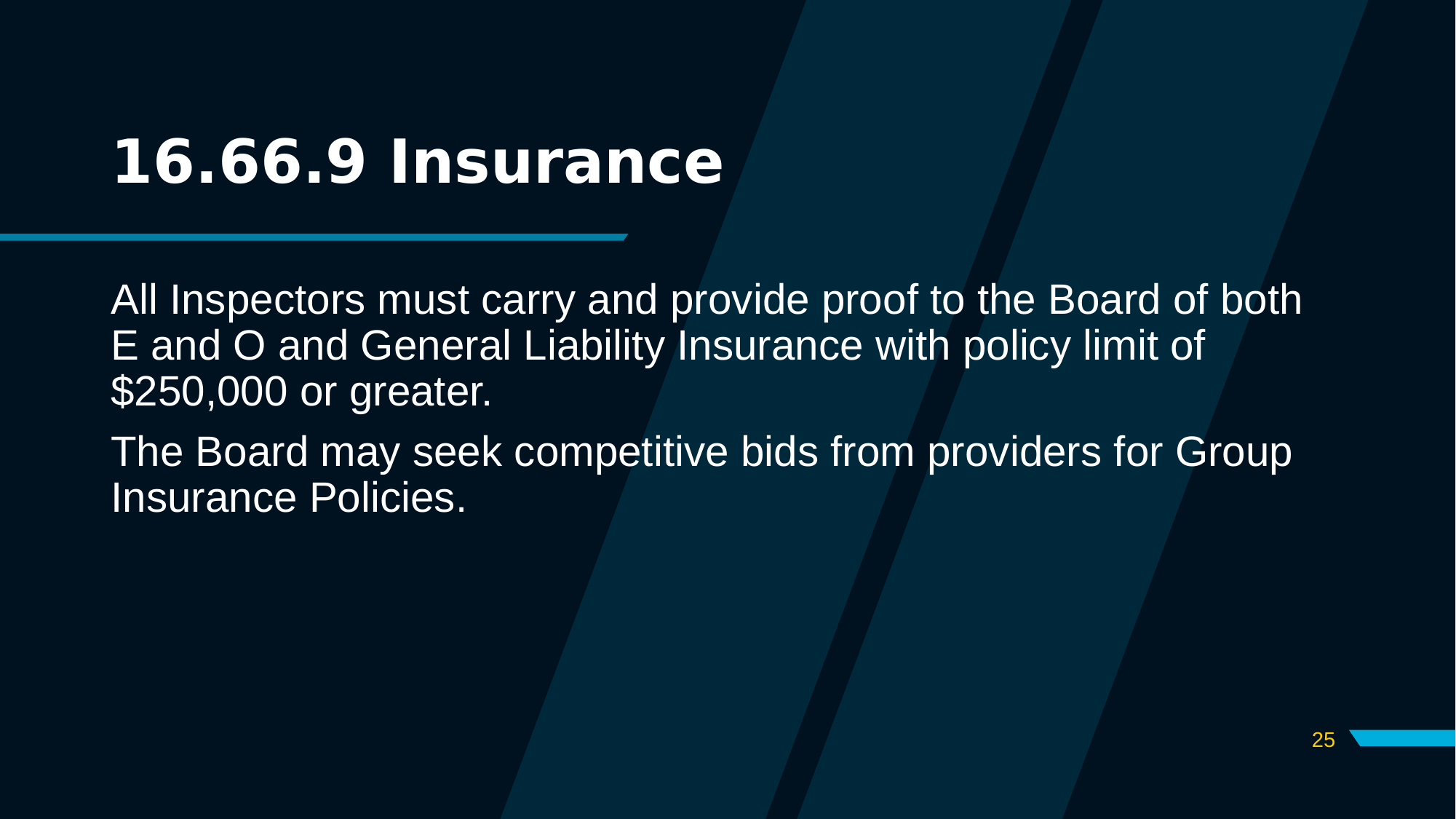

# 16.66.9 Insurance
All Inspectors must carry and provide proof to the Board of both E and O and General Liability Insurance with policy limit of $250,000 or greater.
The Board may seek competitive bids from providers for Group Insurance Policies.
25